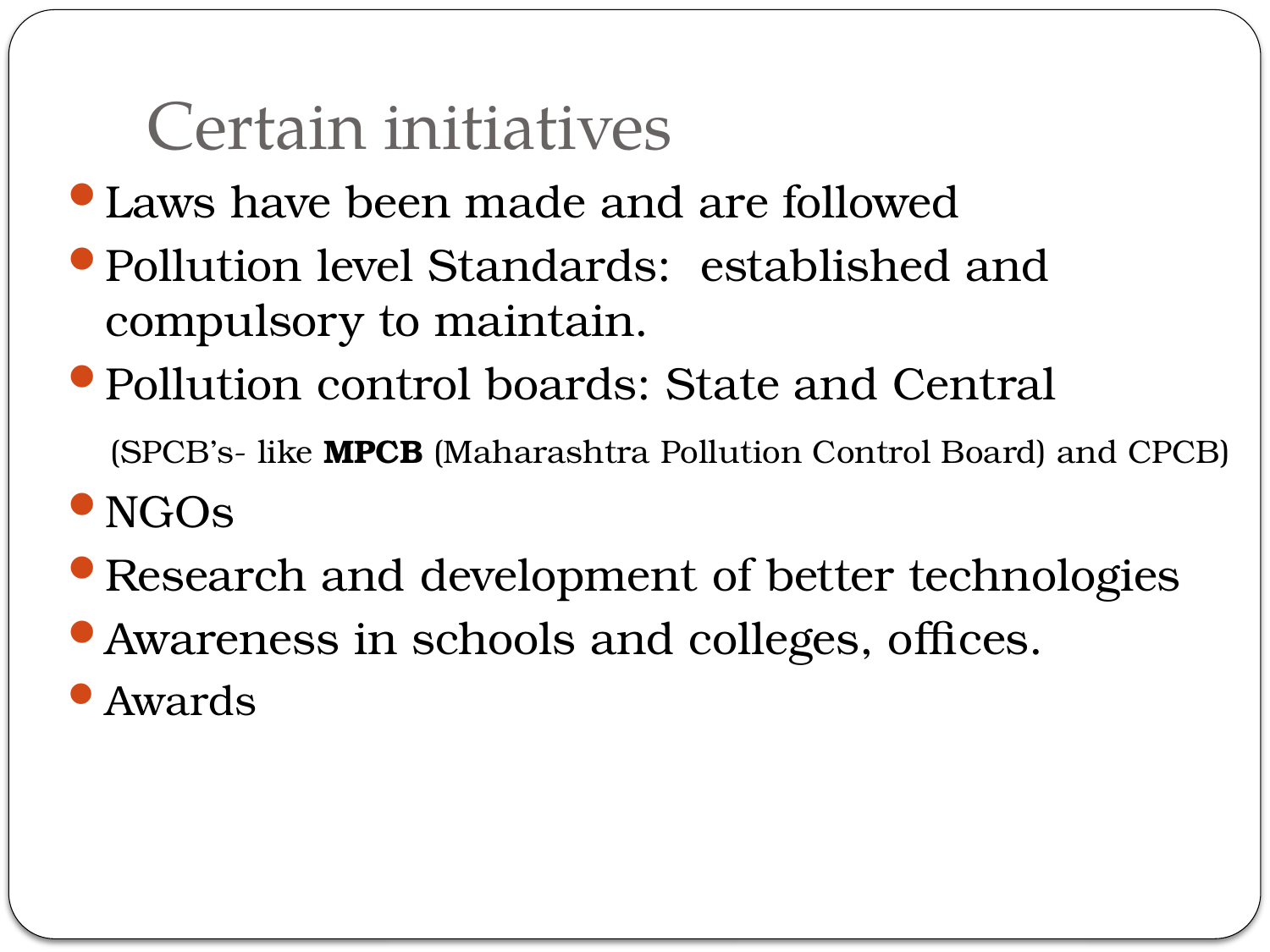

# Certain initiatives
Laws have been made and are followed
Pollution level Standards:  established and compulsory to maintain.
Pollution control boards: State and Central
   (SPCB’s- like MPCB (Maharashtra Pollution Control Board) and CPCB)
NGOs
Research and development of better technologies
Awareness in schools and colleges, offices.
Awards